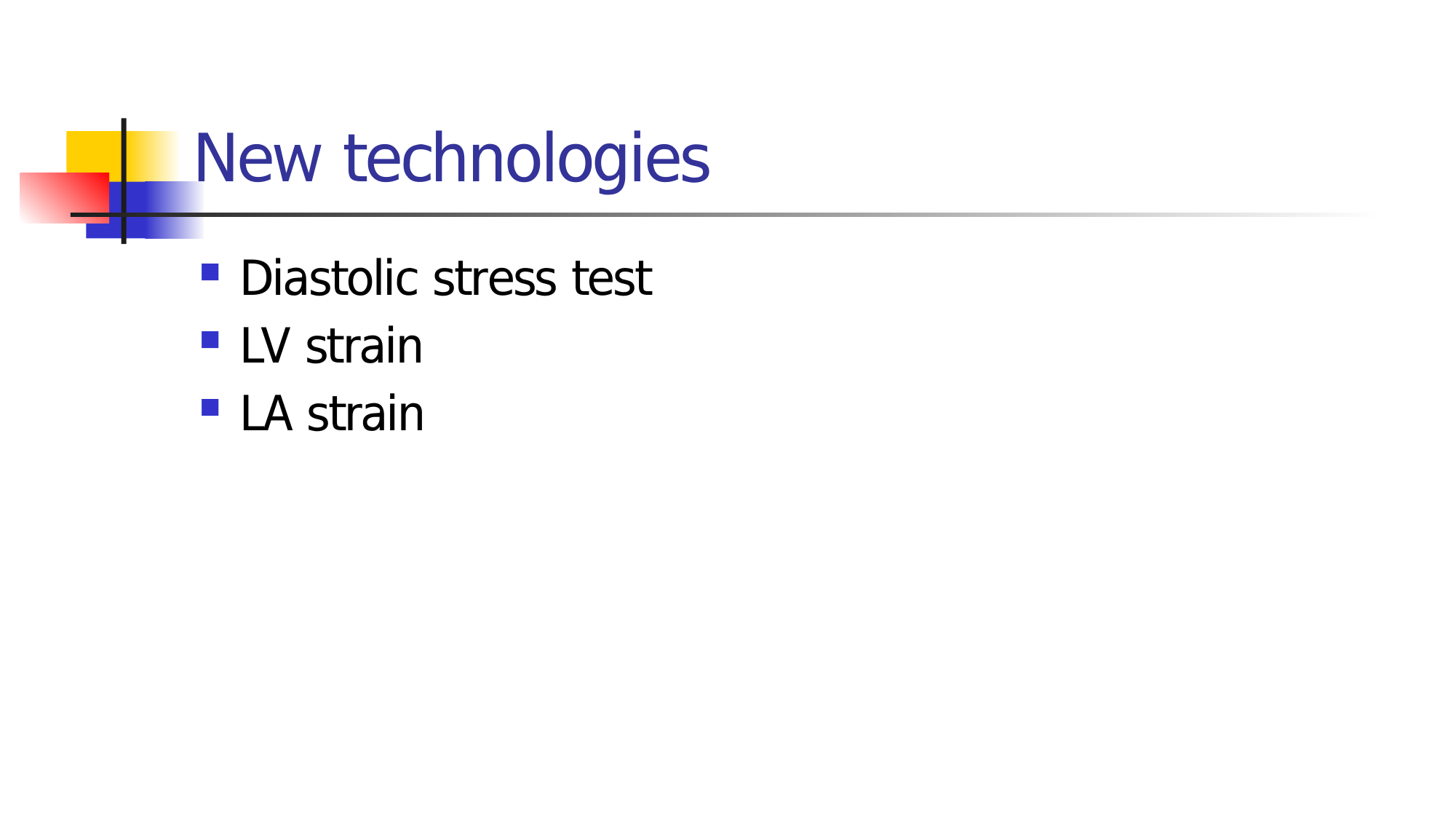

# New technologies
Diastolic stress test
LV strain
LA strain